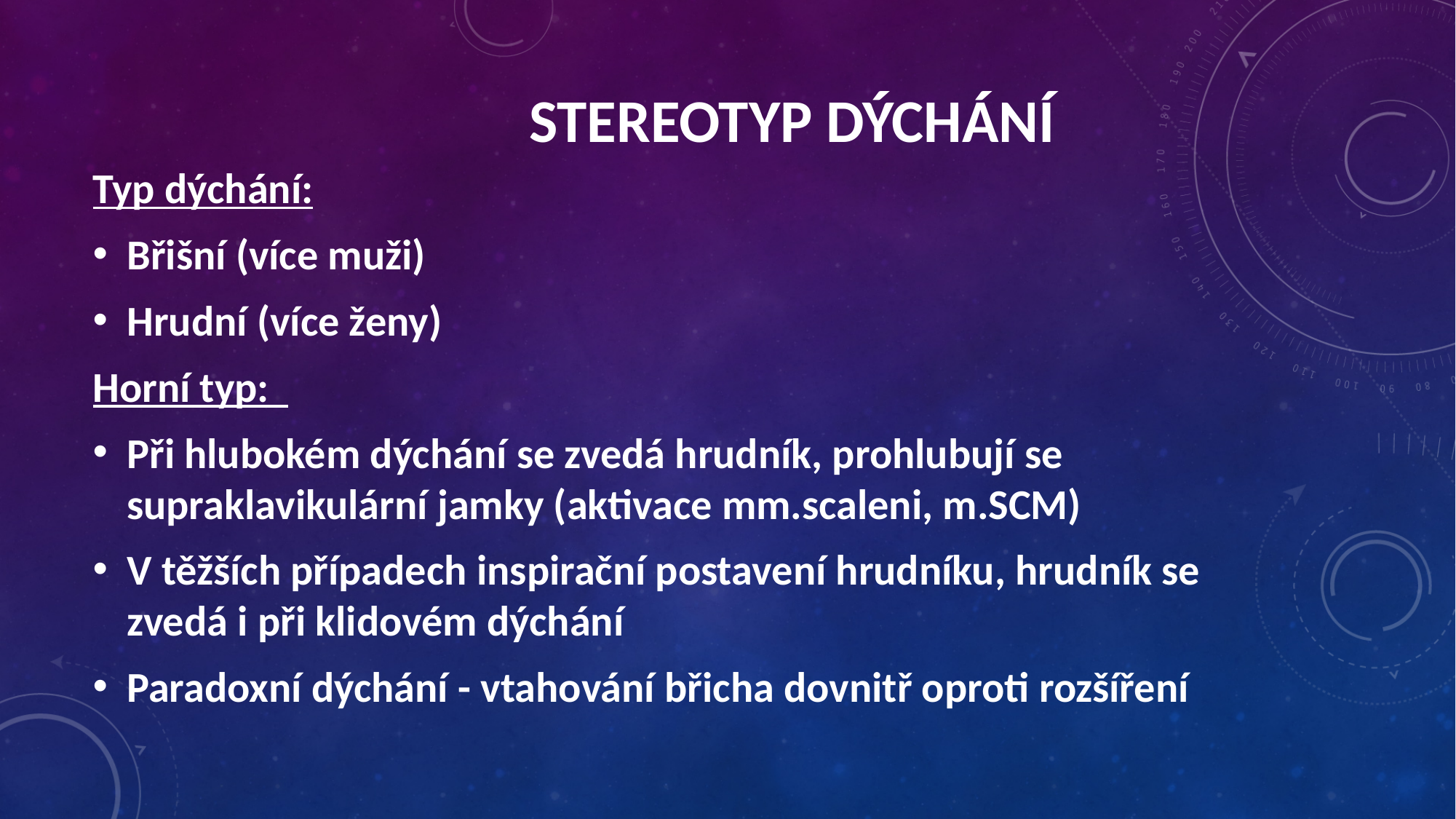

# Stereotyp dýchání
Typ dýchání:
Břišní (více muži)
Hrudní (více ženy)
Horní typ:
Při hlubokém dýchání se zvedá hrudník, prohlubují se supraklavikulární jamky (aktivace mm.scaleni, m.SCM)
V těžších případech inspirační postavení hrudníku, hrudník se zvedá i při klidovém dýchání
Paradoxní dýchání - vtahování břicha dovnitř oproti rozšíření